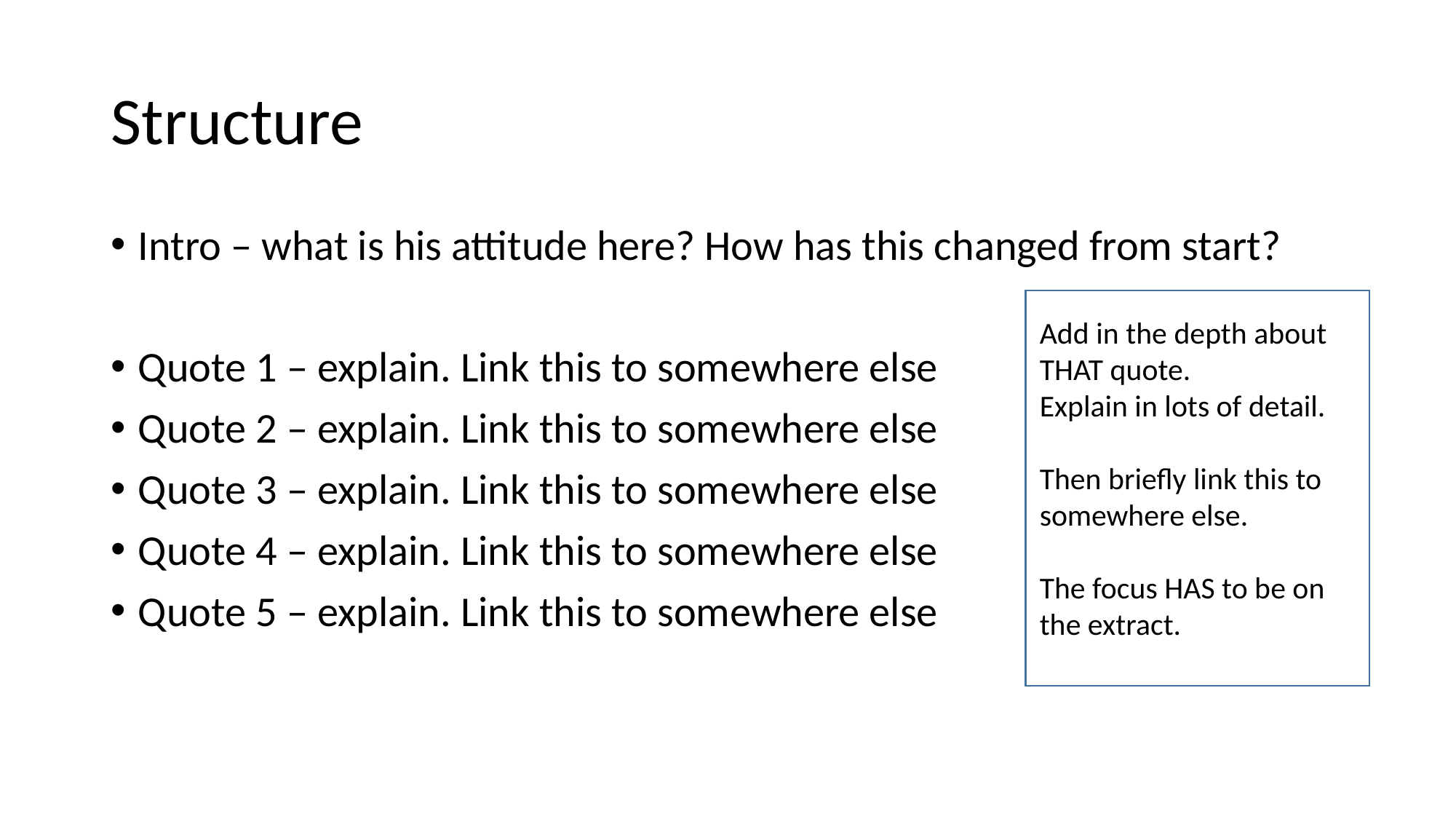

# Structure
Intro – what is his attitude here? How has this changed from start?

Quote 1 – explain. Link this to somewhere else
Quote 2 – explain. Link this to somewhere else
Quote 3 – explain. Link this to somewhere else
Quote 4 – explain. Link this to somewhere else
Quote 5 – explain. Link this to somewhere else

Add in the depth about THAT quote.
Explain in lots of detail.

Then briefly link this to somewhere else.

The focus HAS to be on the extract.